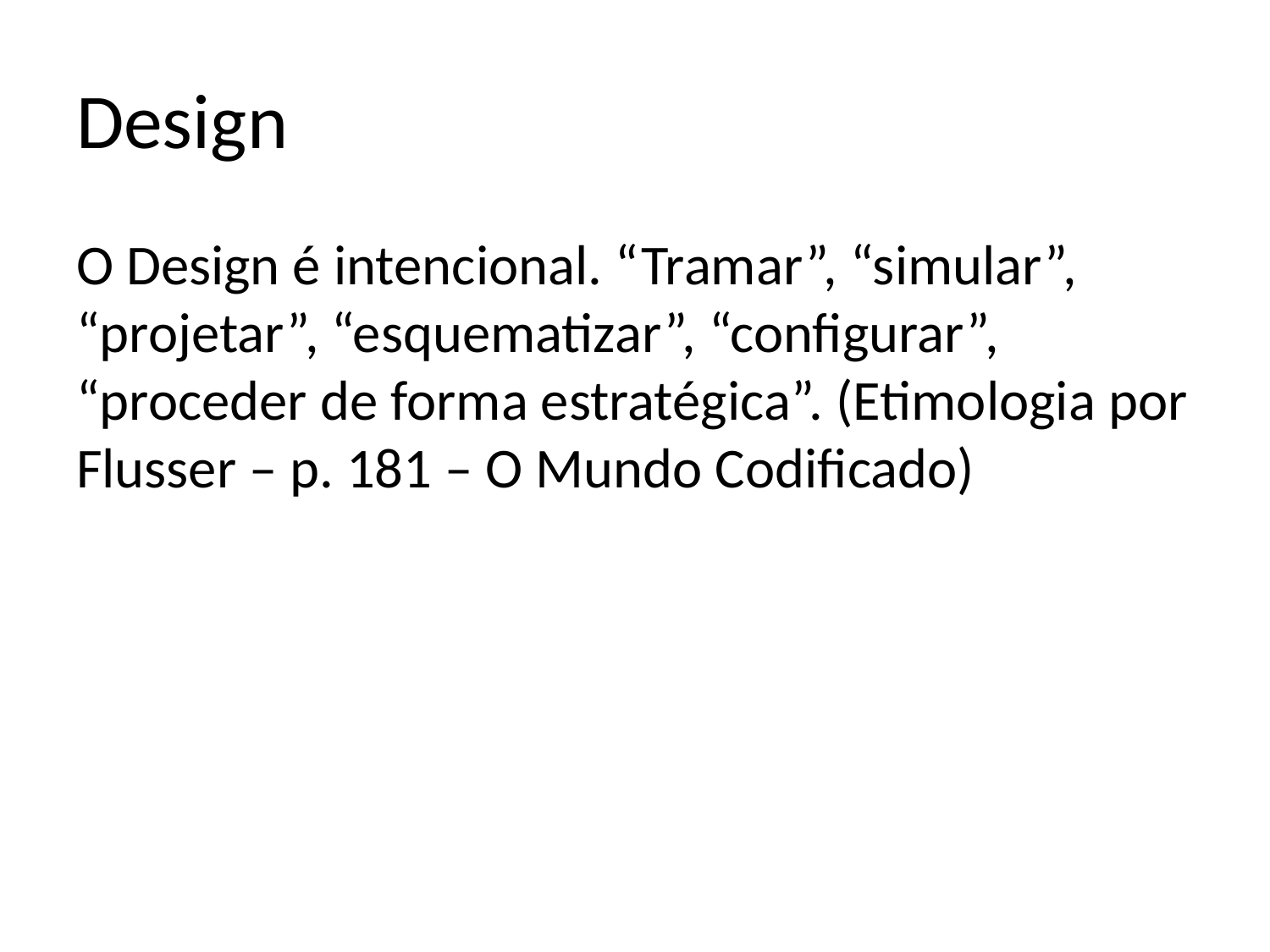

# Design
O Design é intencional. “Tramar”, “simular”, “projetar”, “esquematizar”, “configurar”, “proceder de forma estratégica”. (Etimologia por Flusser – p. 181 – O Mundo Codificado)